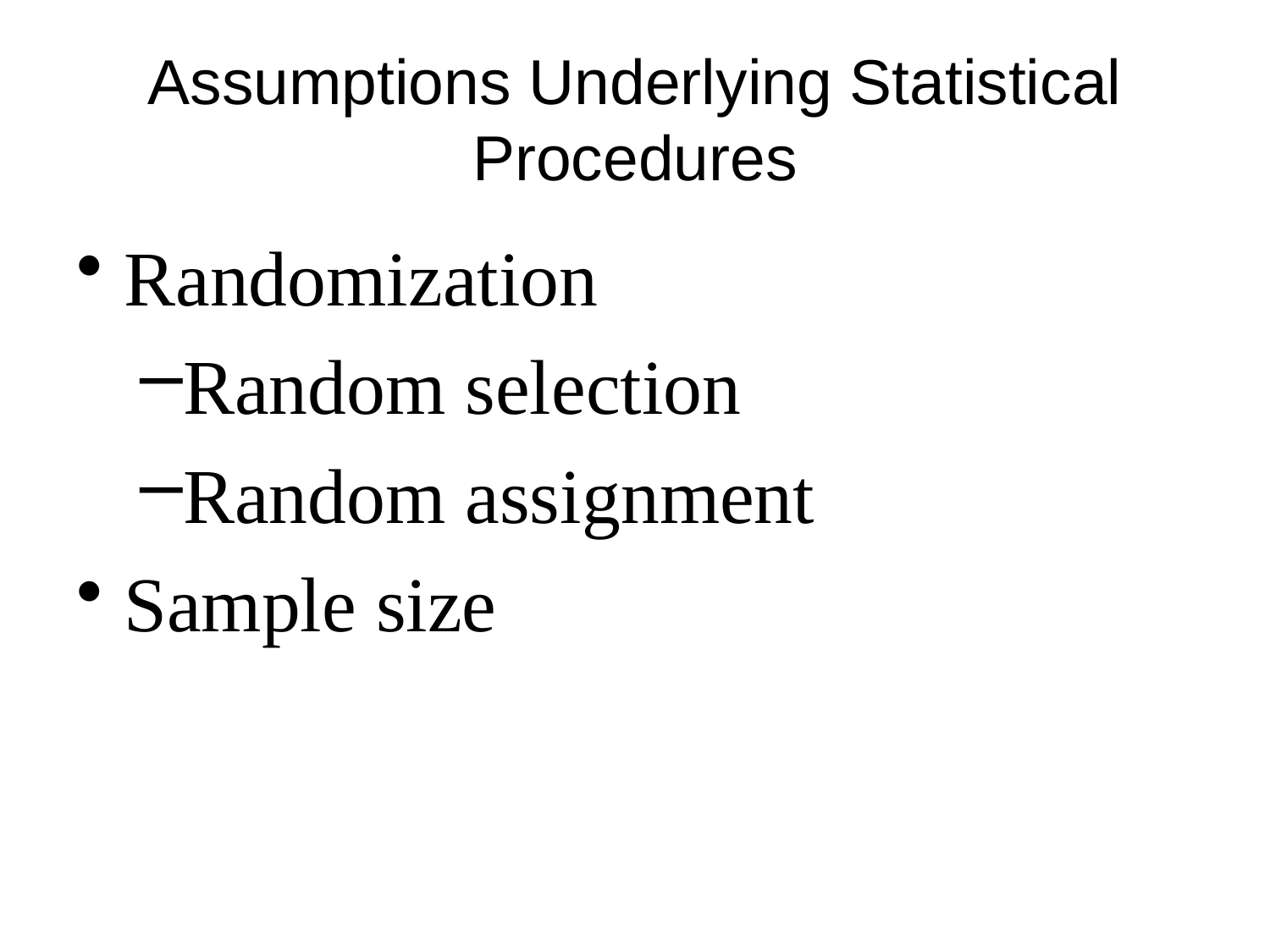

# Assumptions Underlying Statistical Procedures
Randomization
Random selection
Random assignment
Sample size